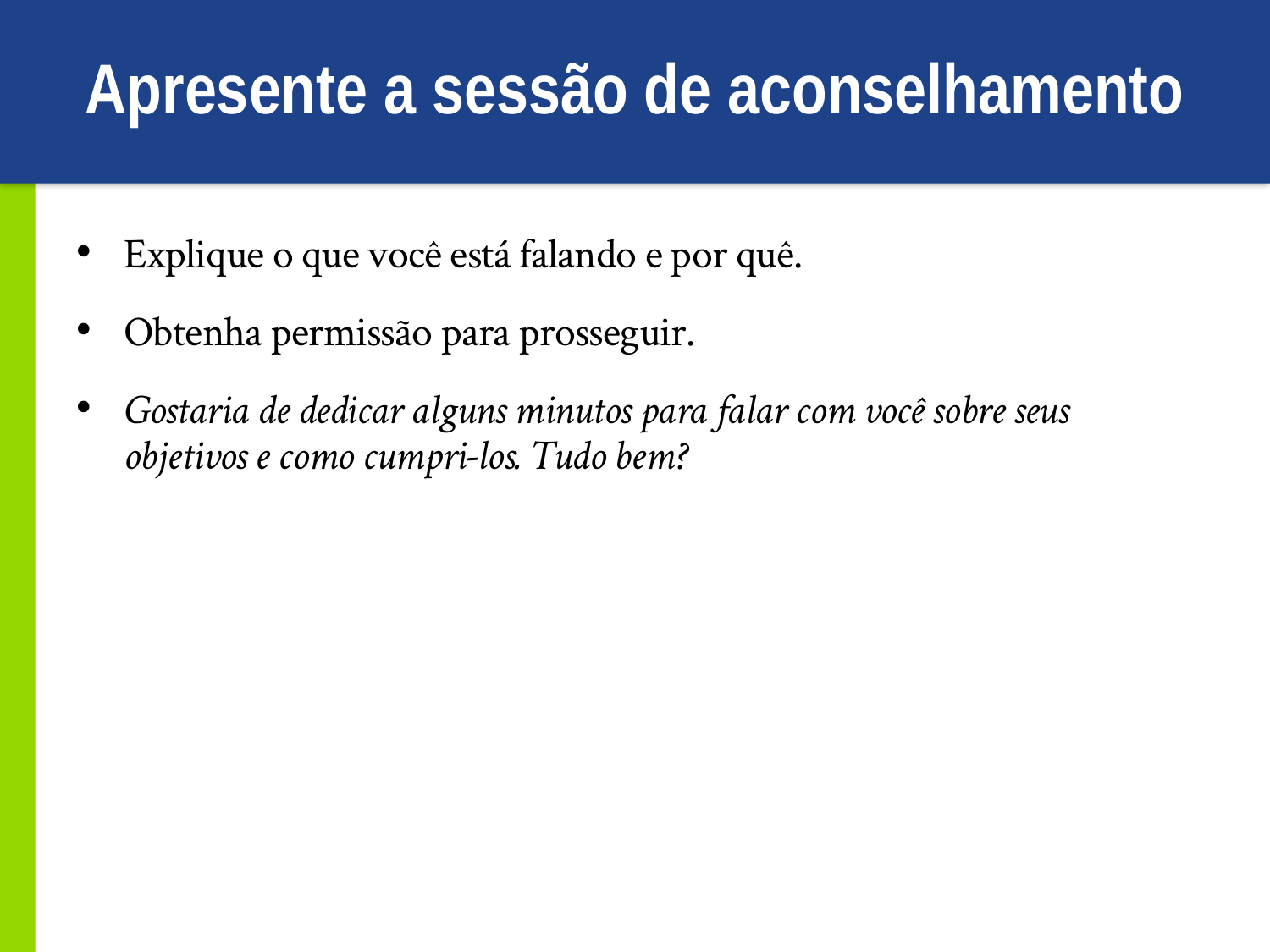

# Apresente a sessão de aconselhamento
Explique o que você está falando e por quê.
Obtenha permissão para prosseguir.
Gostaria de dedicar alguns minutos para falar com você sobre seus objetivos e como cumpri-los. Tudo bem?